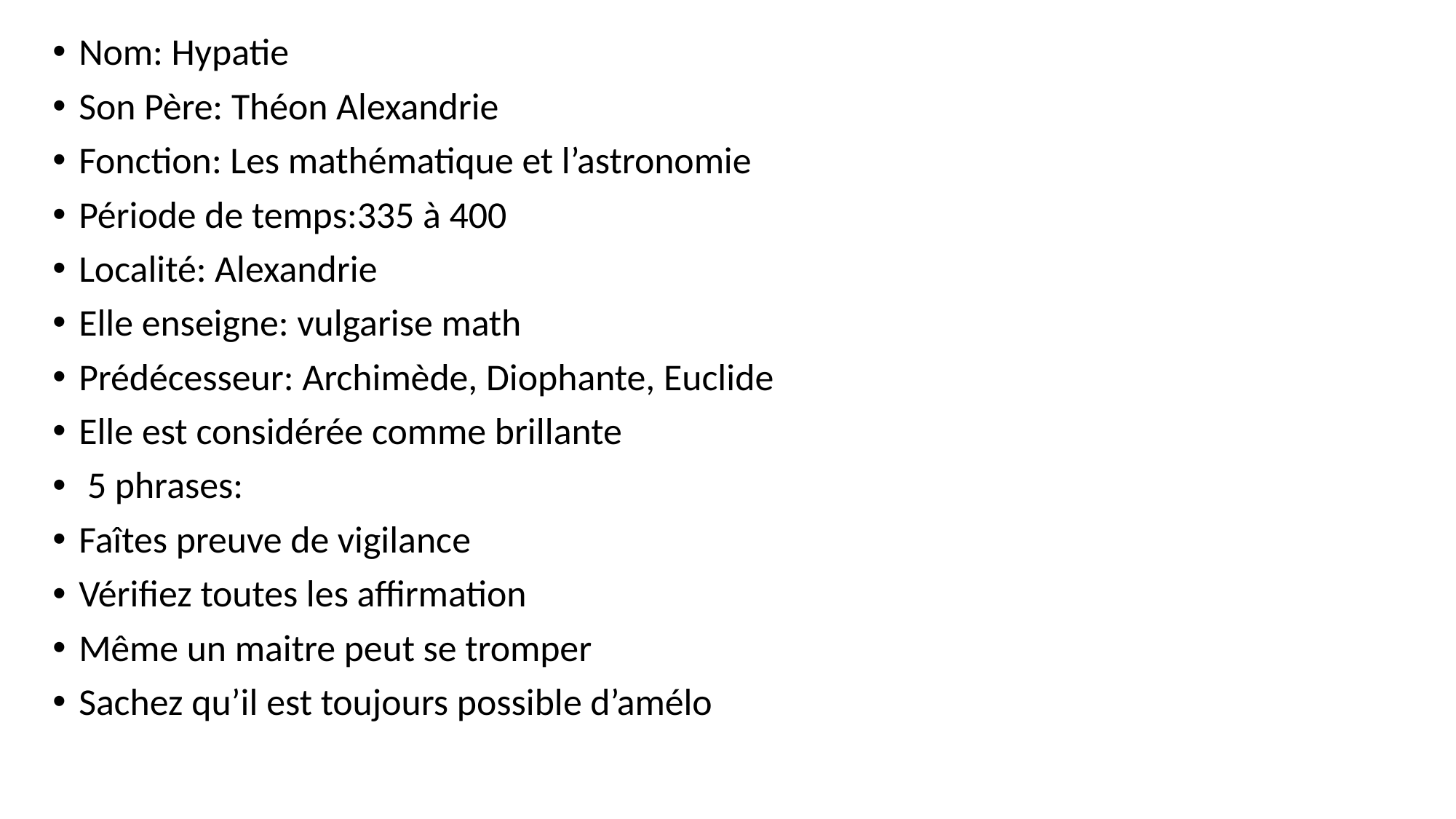

Nom: Hypatie
Son Père: Théon Alexandrie
Fonction: Les mathématique et l’astronomie
Période de temps:335 à 400
Localité: Alexandrie
Elle enseigne: vulgarise math
Prédécesseur: Archimède, Diophante, Euclide
Elle est considérée comme brillante
 5 phrases:
Faîtes preuve de vigilance
Vérifiez toutes les affirmation
Même un maitre peut se tromper
Sachez qu’il est toujours possible d’amélo